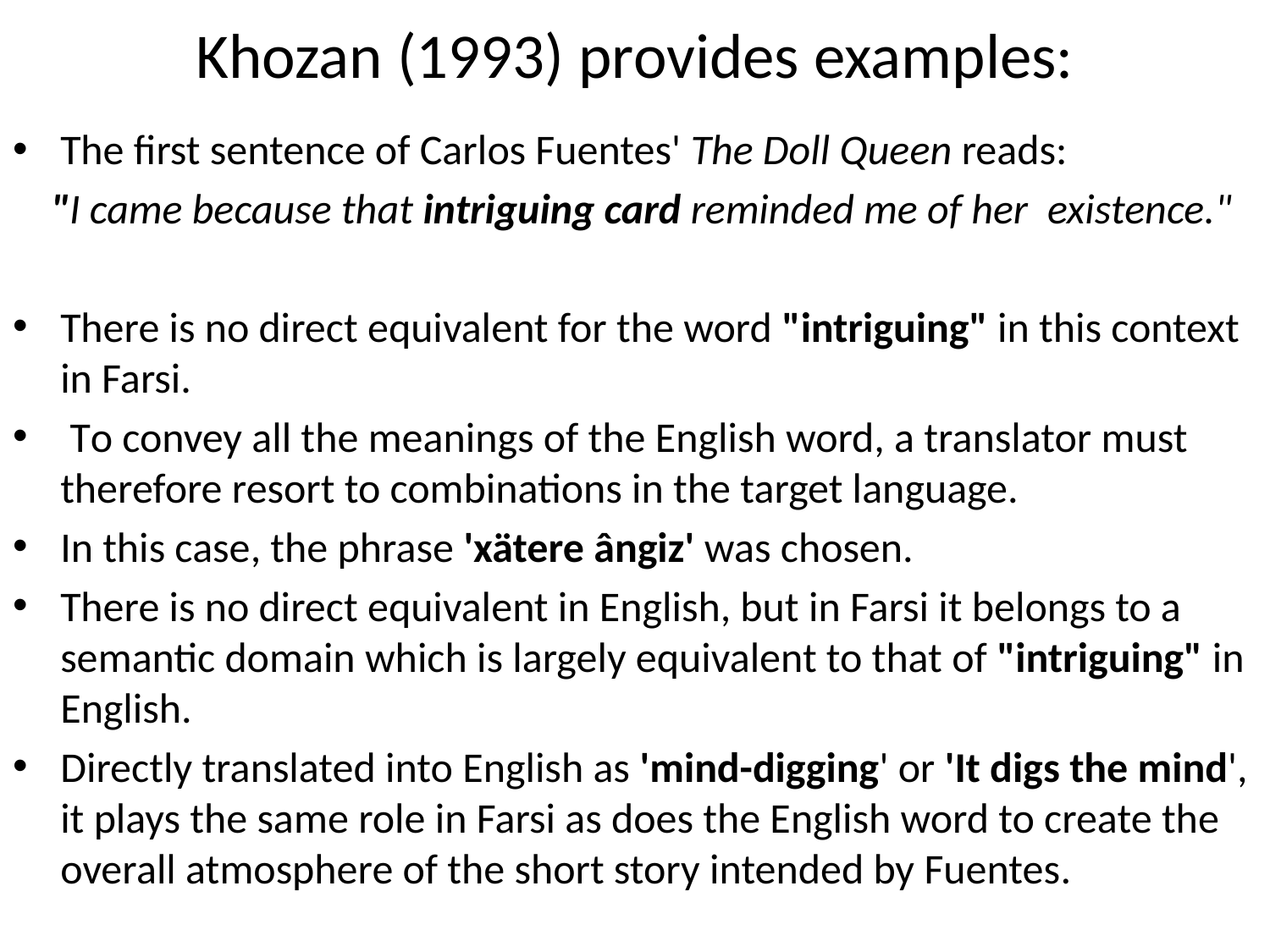

# Khozan (1993) provides examples:
The first sentence of Carlos Fuentes' The Doll Queen reads:
    "I came because that intriguing card reminded me of her  existence."

There is no direct equivalent for the word "intriguing" in this context in Farsi.
 To convey all the meanings of the English word, a translator must therefore resort to combinations in the target language.
In this case, the phrase 'xätere ângiz' was chosen.
There is no direct equivalent in English, but in Farsi it belongs to a semantic domain which is largely equivalent to that of "intriguing" in English.
Directly translated into English as 'mind-digging' or 'It digs the mind', it plays the same role in Farsi as does the English word to create the overall atmosphere of the short story intended by Fuentes.